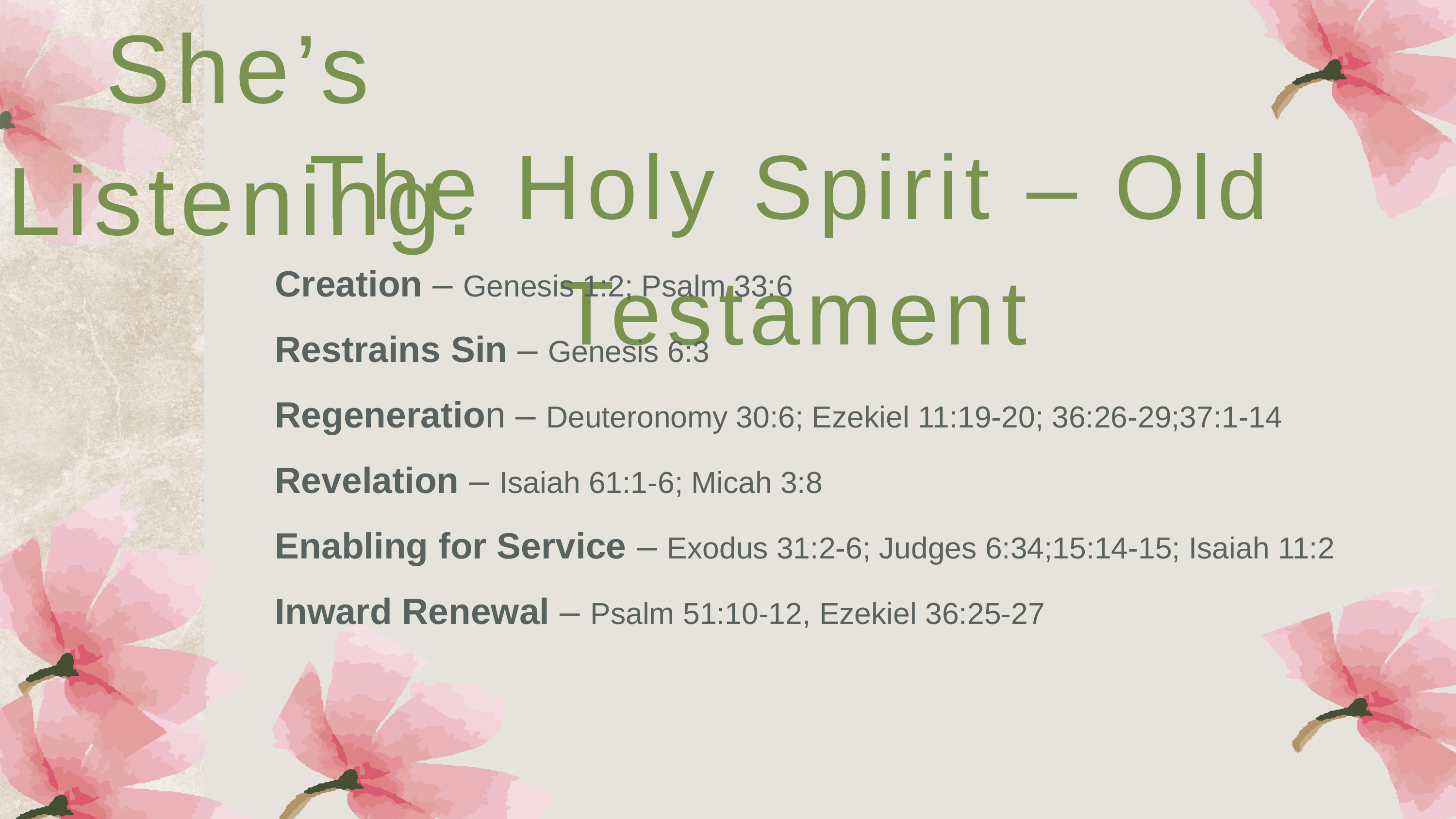

She’s Listening.
The Holy Spirit – Old Testament
Creation – Genesis 1:2; Psalm 33:6
Restrains Sin – Genesis 6:3
Regeneration – Deuteronomy 30:6; Ezekiel 11:19-20; 36:26-29;37:1-14
Revelation – Isaiah 61:1-6; Micah 3:8
Enabling for Service – Exodus 31:2-6; Judges 6:34;15:14-15; Isaiah 11:2
Inward Renewal – Psalm 51:10-12, Ezekiel 36:25-27